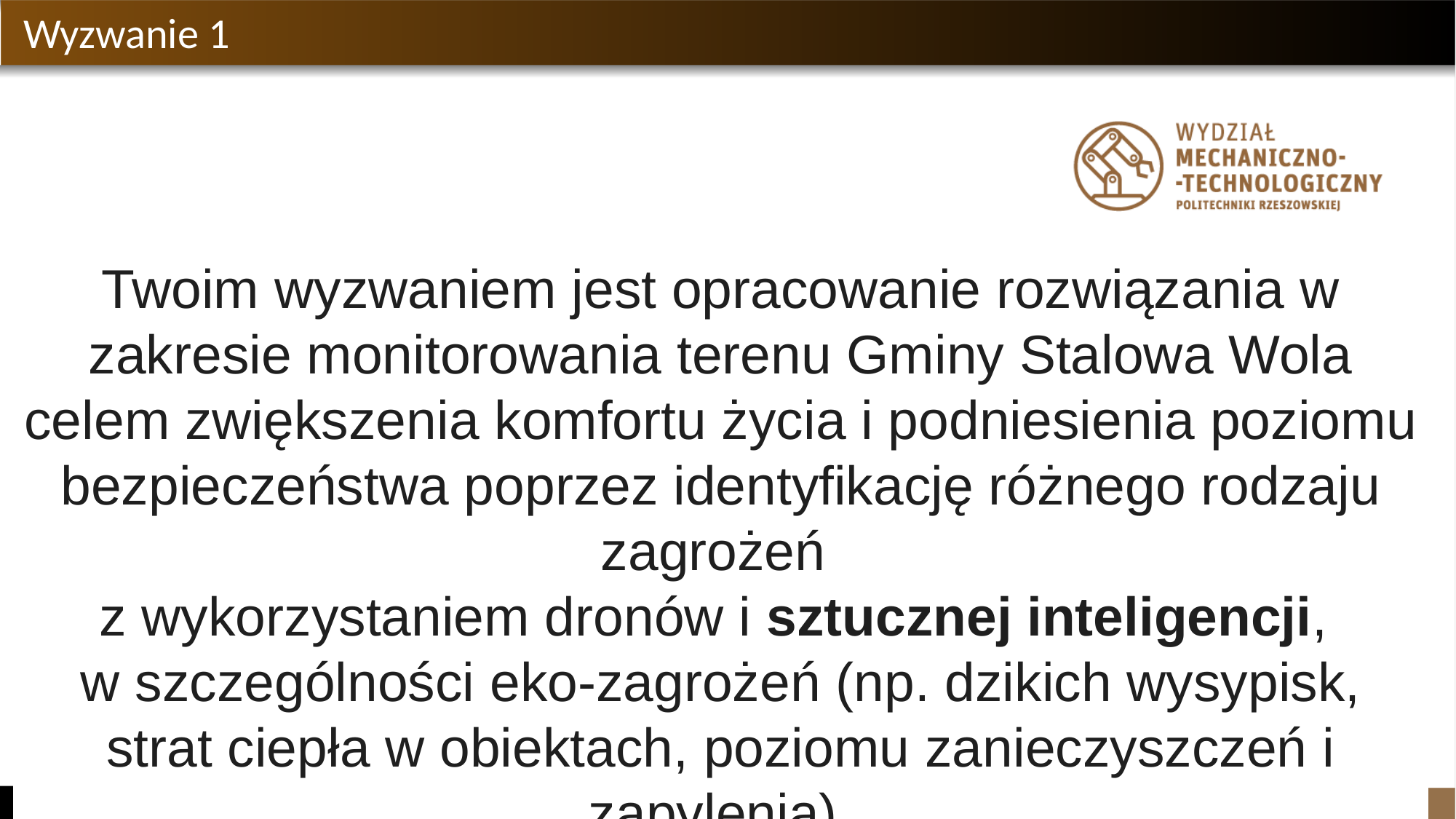

Wyzwanie 1
Twoim wyzwaniem jest opracowanie rozwiązania w zakresie monitorowania terenu Gminy Stalowa Wola celem zwiększenia komfortu życia i podniesienia poziomu bezpieczeństwa poprzez identyfikację różnego rodzaju zagrożeń
z wykorzystaniem dronów i sztucznej inteligencji,
w szczególności eko-zagrożeń (np. dzikich wysypisk, strat ciepła w obiektach, poziomu zanieczyszczeń i zapylenia).
POLITECHNIKA RZESZOWSKA W STALOWEJ WOLI
Leszek Klich